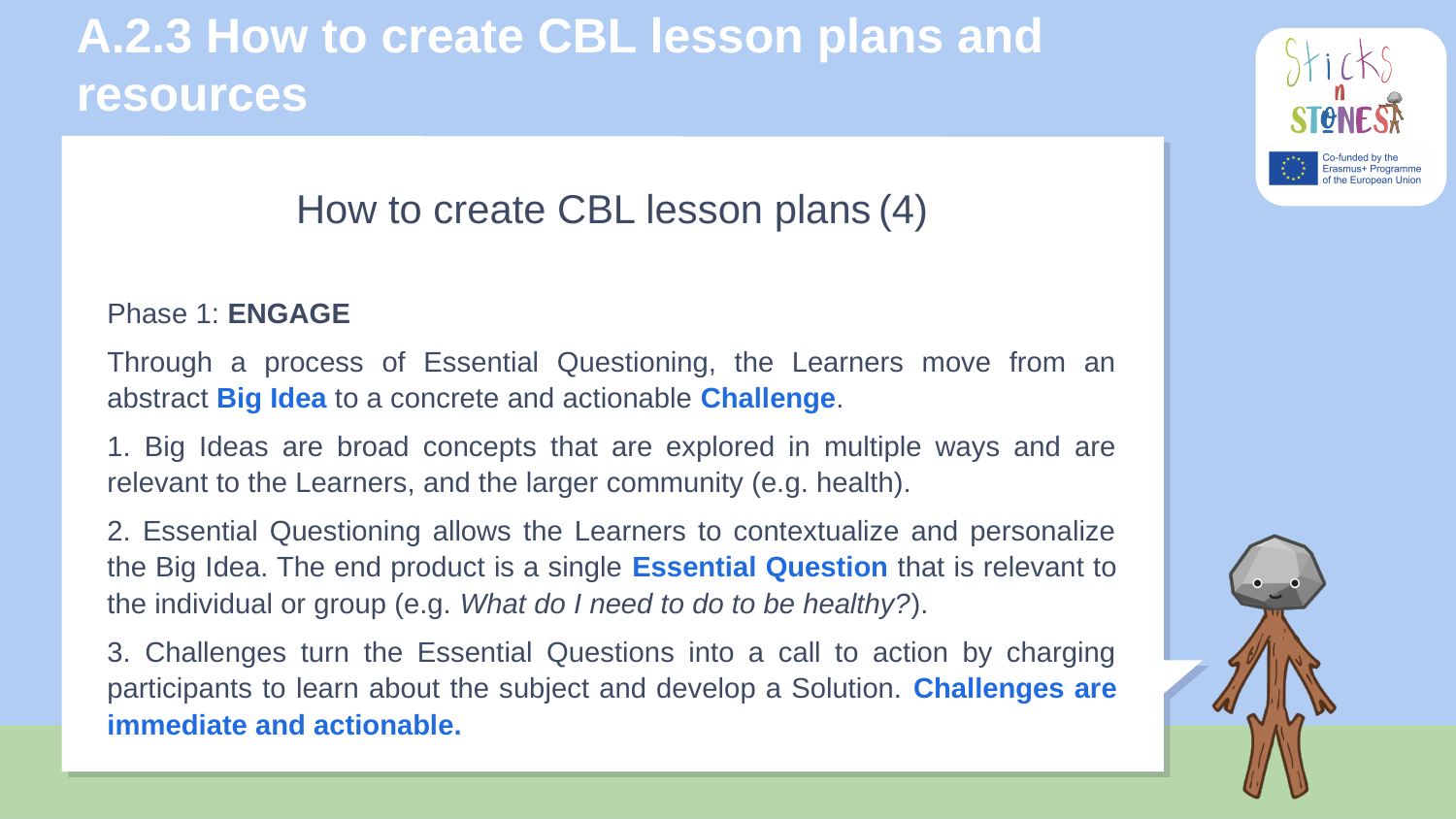

# A.2.3 How to create CBL lesson plans and resources
How to create CBL lesson plans	(4)

Phase 1: ENGAGE
Through a process of Essential Questioning, the Learners move from an abstract Big Idea to a concrete and actionable Challenge.
1. Big Ideas are broad concepts that are explored in multiple ways and are relevant to the Learners, and the larger community (e.g. health).
2. Essential Questioning allows the Learners to contextualize and personalize the Big Idea. The end product is a single Essential Question that is relevant to the individual or group (e.g. What do I need to do to be healthy?).
3. Challenges turn the Essential Questions into a call to action by charging participants to learn about the subject and develop a Solution. Challenges are immediate and actionable.